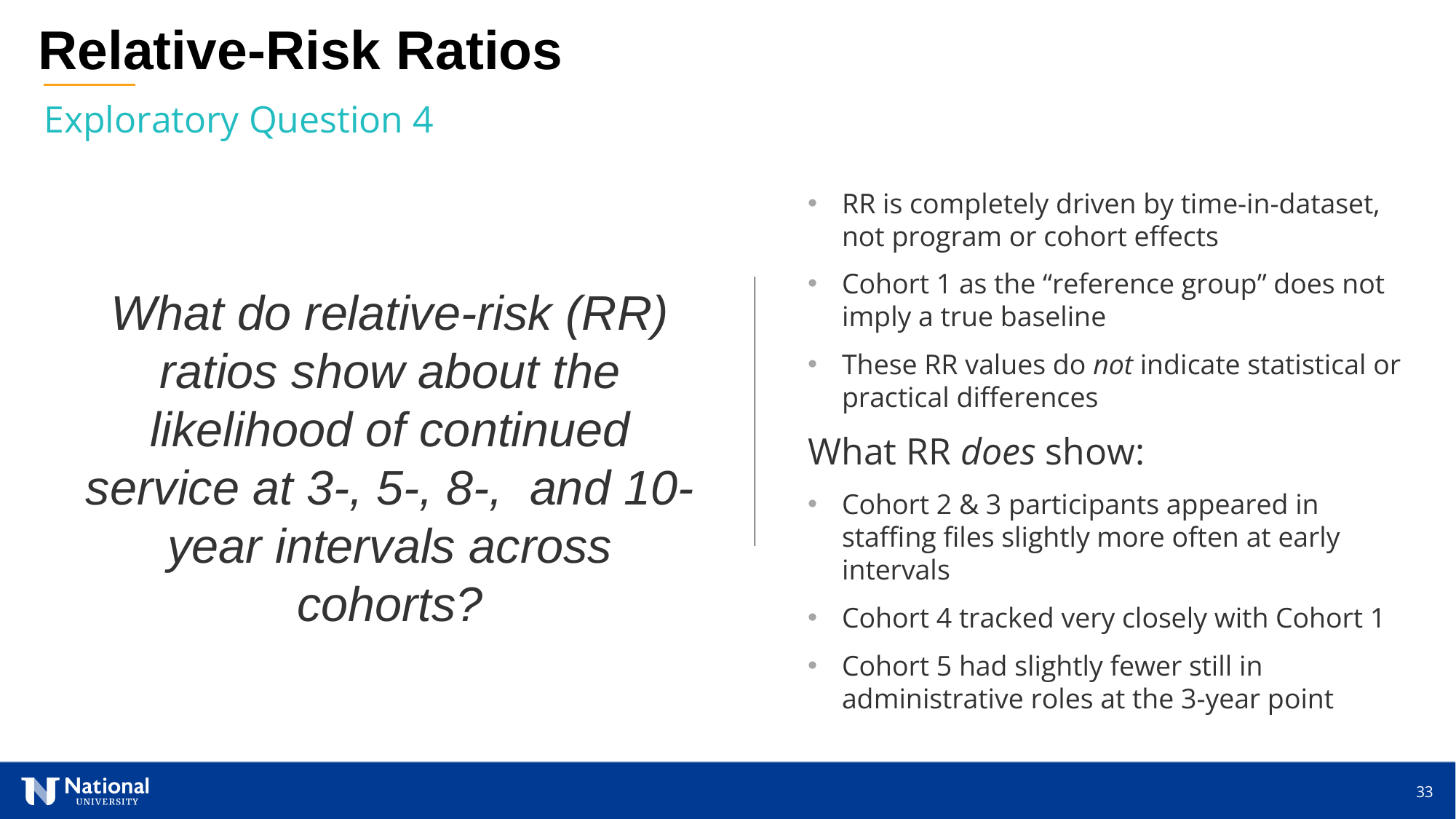

Relative-Risk Ratios
Exploratory Question 4

RR is completely driven by time-in-dataset, not program or cohort effects
Cohort 1 as the “reference group” does not imply a true baseline
These RR values do not indicate statistical or practical differences
What RR does show:
Cohort 2 & 3 participants appeared in staffing files slightly more often at early intervals
Cohort 4 tracked very closely with Cohort 1
Cohort 5 had slightly fewer still in administrative roles at the 3-year point

What do relative-risk (RR) ratios show about the likelihood of continued service at 3-, 5-, 8-,  and 10-year intervals across cohorts?